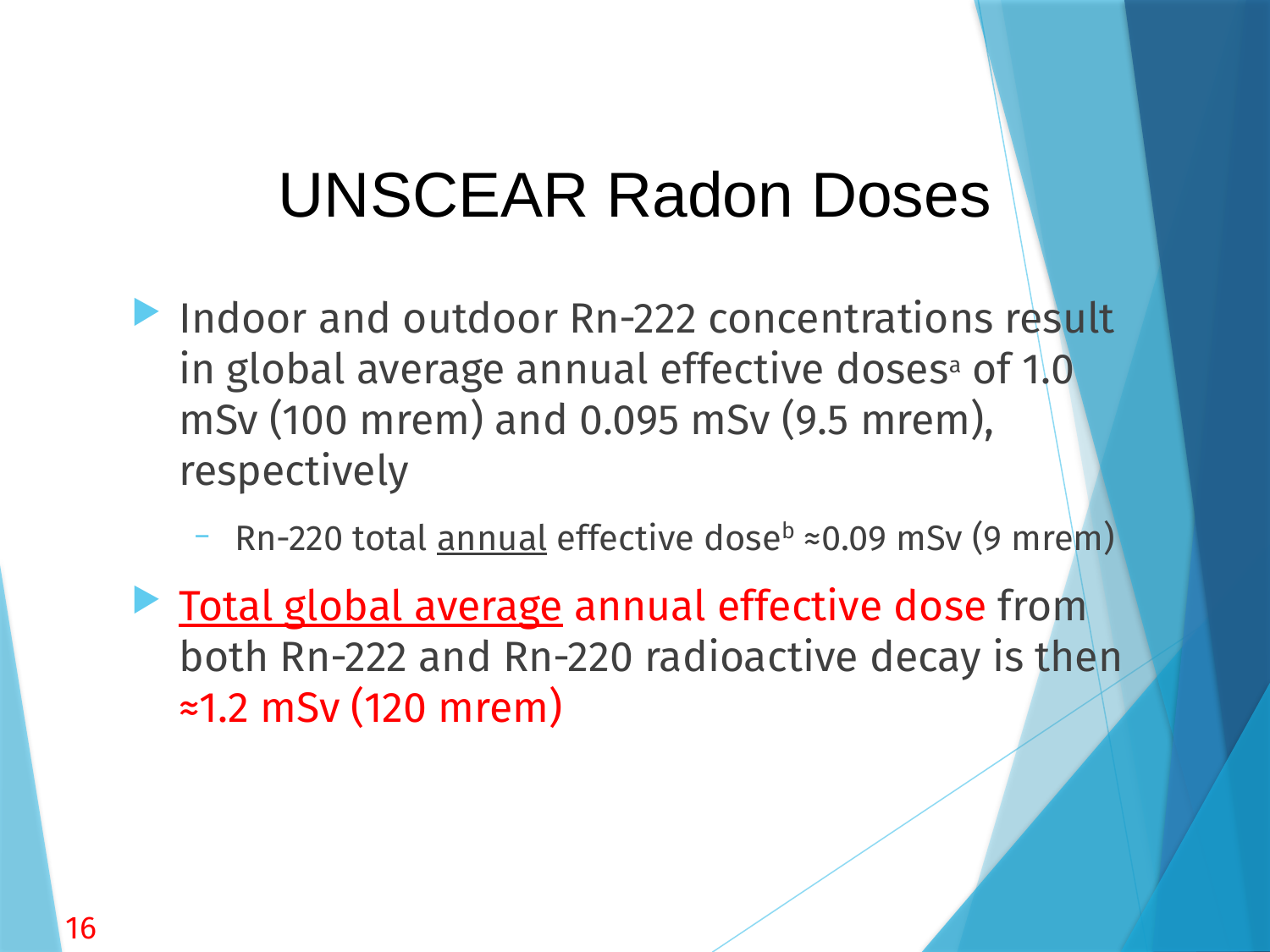

# UNSCEAR Radon Doses
Indoor and outdoor Rn-222 concentrations result in global average annual effective dosesa of 1.0 mSv (100 mrem) and 0.095 mSv (9.5 mrem), respectively
Rn-220 total annual effective doseb ≈0.09 mSv (9 mrem)
Total global average annual effective dose from both Rn-222 and Rn-220 radioactive decay is then ≈1.2 mSv (120 mrem)
16